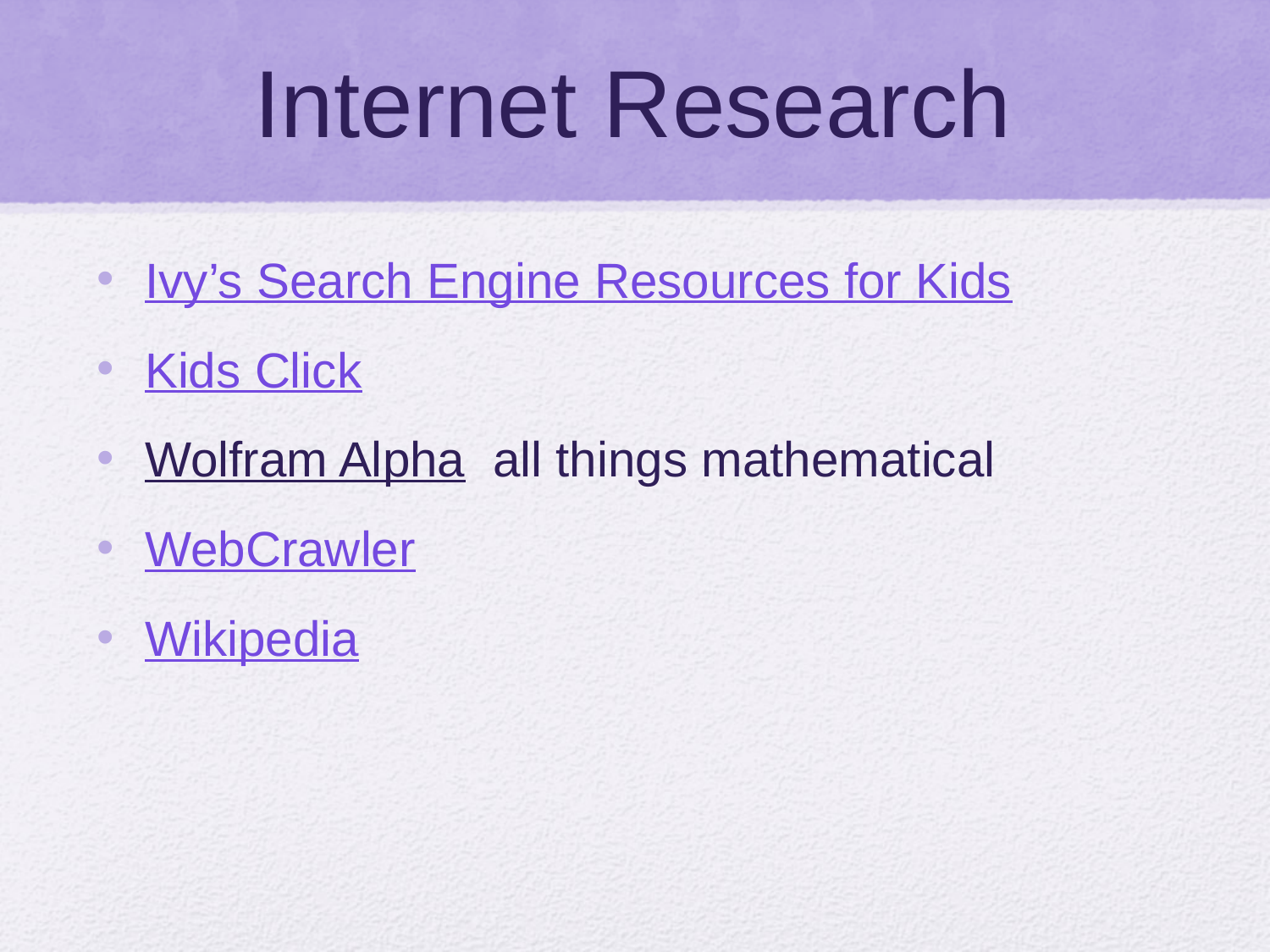

# Internet Research
Ivy’s Search Engine Resources for Kids
Kids Click
Wolfram Alpha  all things mathematical
WebCrawler
Wikipedia